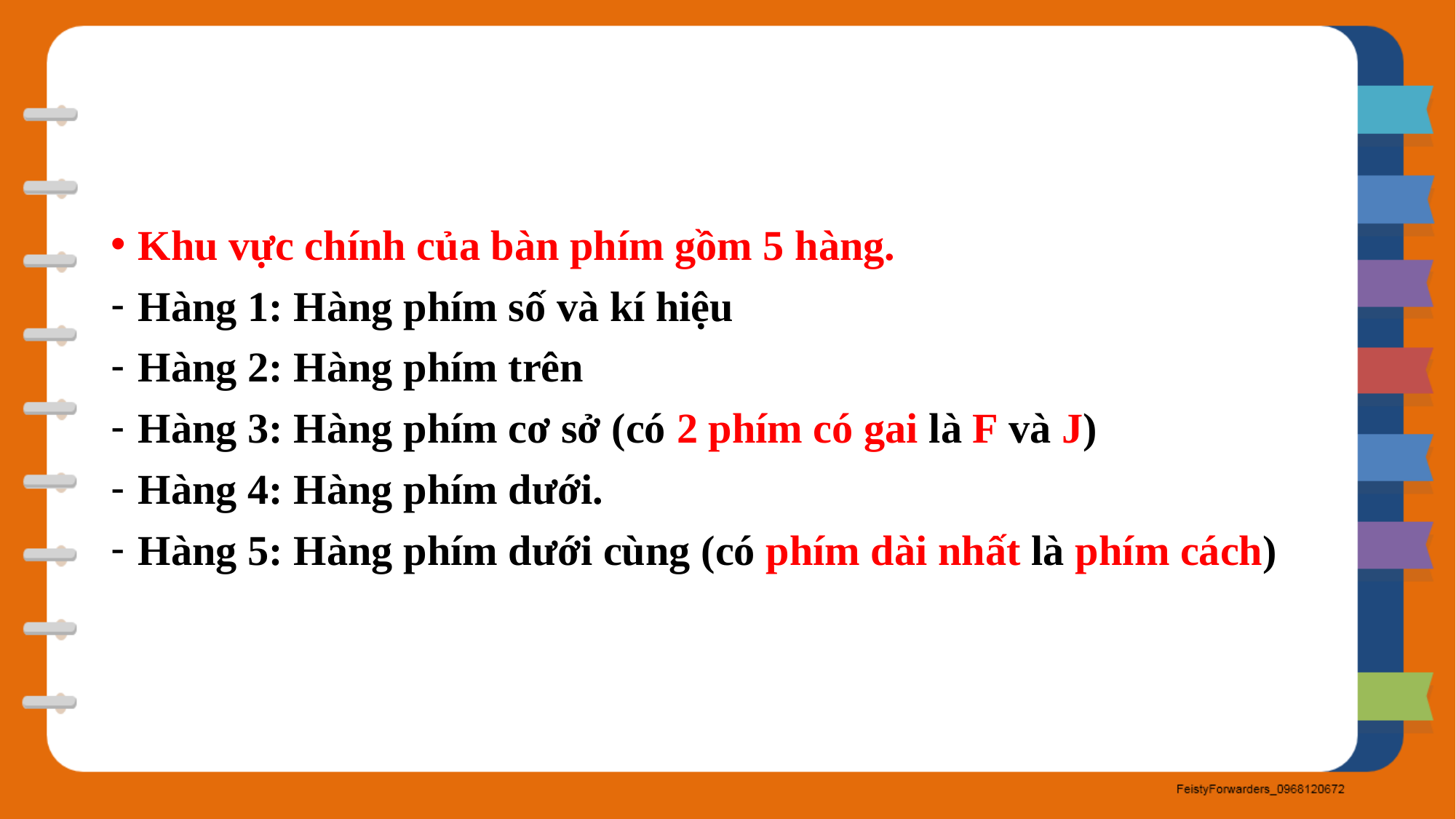

Khu vực chính của bàn phím gồm 5 hàng.
Hàng 1: Hàng phím số và kí hiệu
Hàng 2: Hàng phím trên
Hàng 3: Hàng phím cơ sở (có 2 phím có gai là F và J)
Hàng 4: Hàng phím dưới.
Hàng 5: Hàng phím dưới cùng (có phím dài nhất là phím cách)